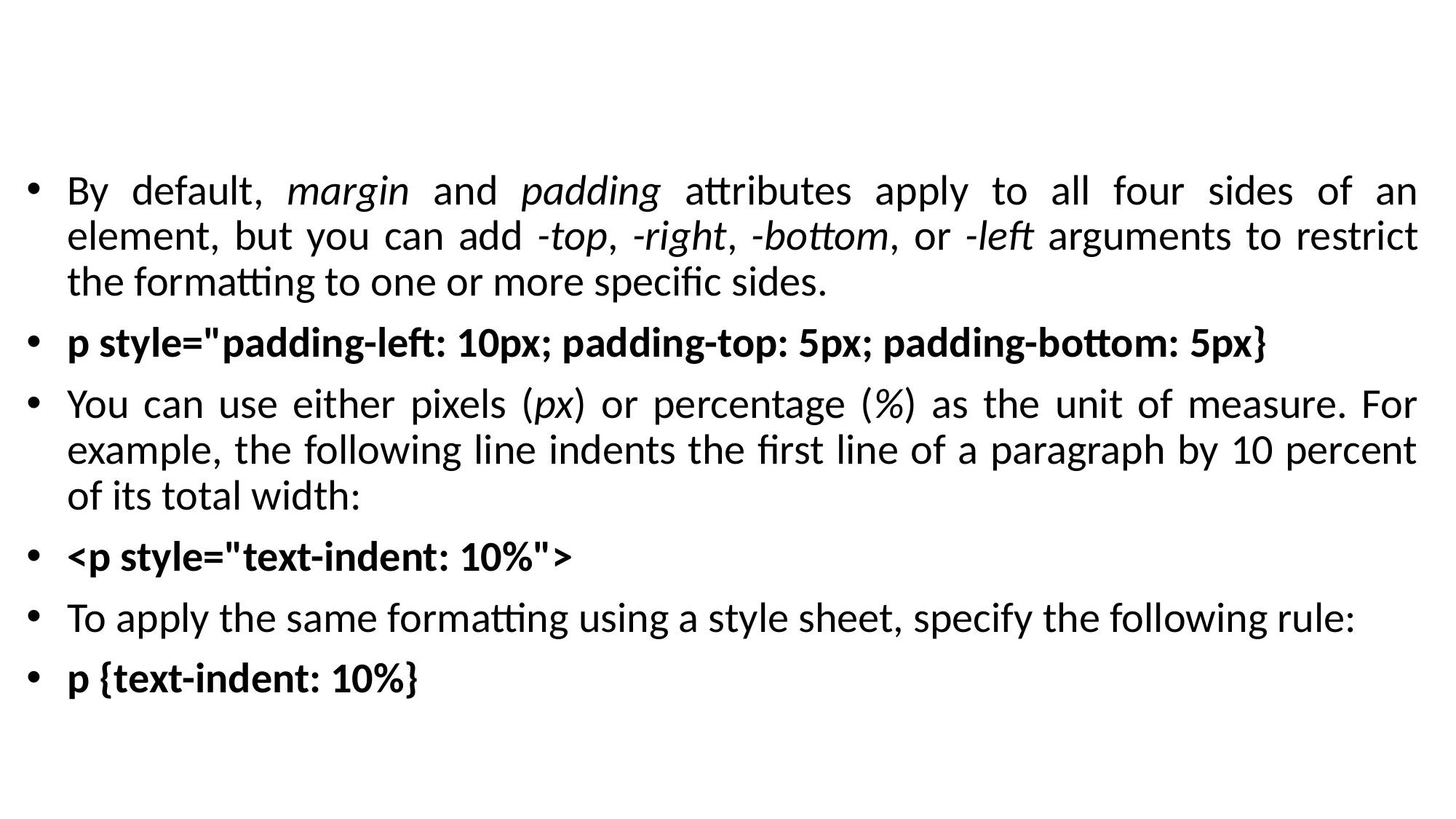

#
By default, margin and padding attributes apply to all four sides of an element, but you can add -top, -right, -bottom, or -left arguments to restrict the formatting to one or more specific sides.
p style="padding-left: 10px; padding-top: 5px; padding-bottom: 5px}
You can use either pixels (px) or percentage (%) as the unit of measure. For example, the following line indents the first line of a paragraph by 10 percent of its total width:
<p style="text-indent: 10%">
To apply the same formatting using a style sheet, specify the following rule:
p {text-indent: 10%}